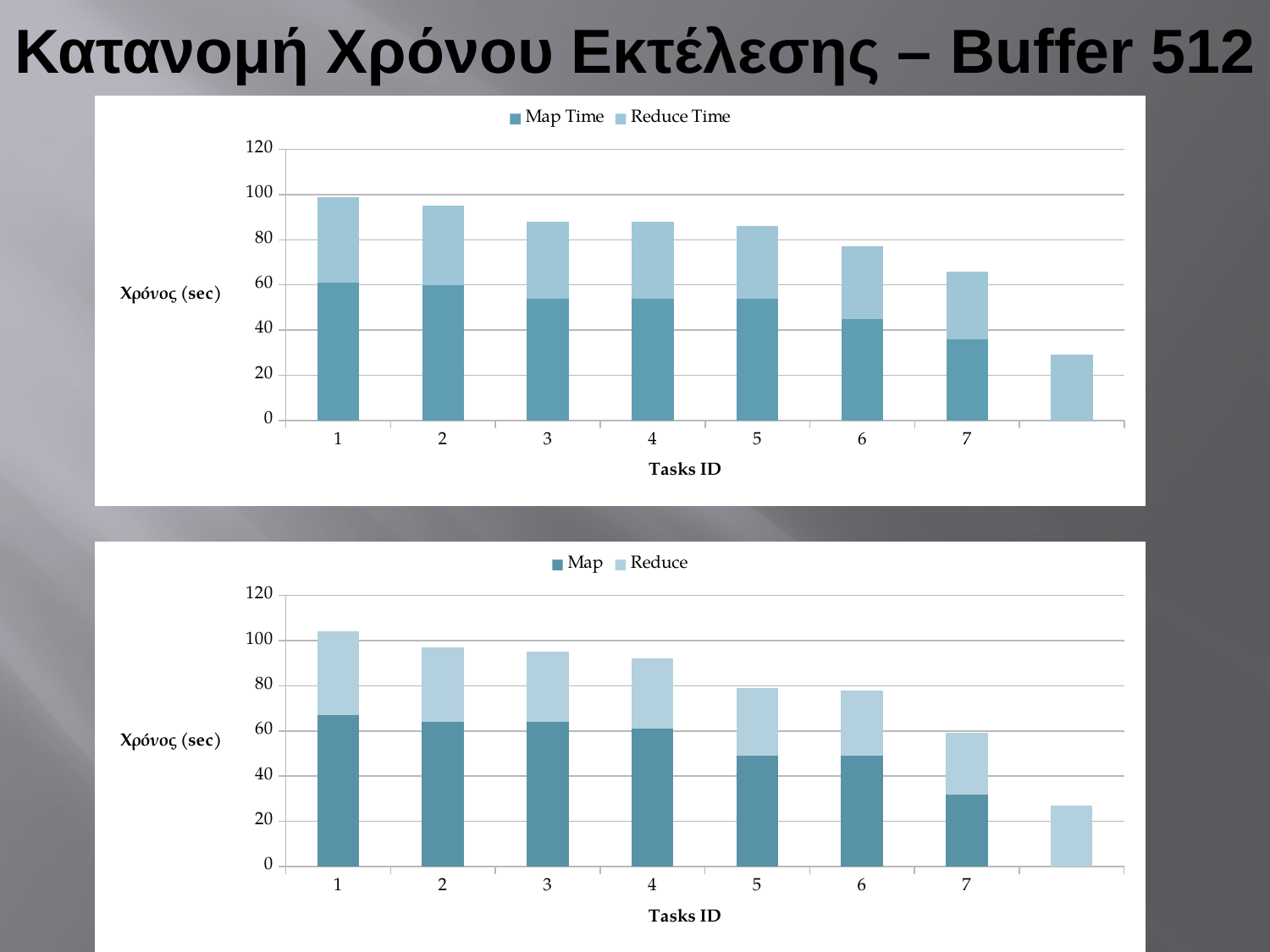

# Κατανομή Χρόνου Εκτέλεσης – Buffer 512

### Chart

| Category |  |  |
|---|---|---|

### Chart

| Category |  |  |
|---|---|---|